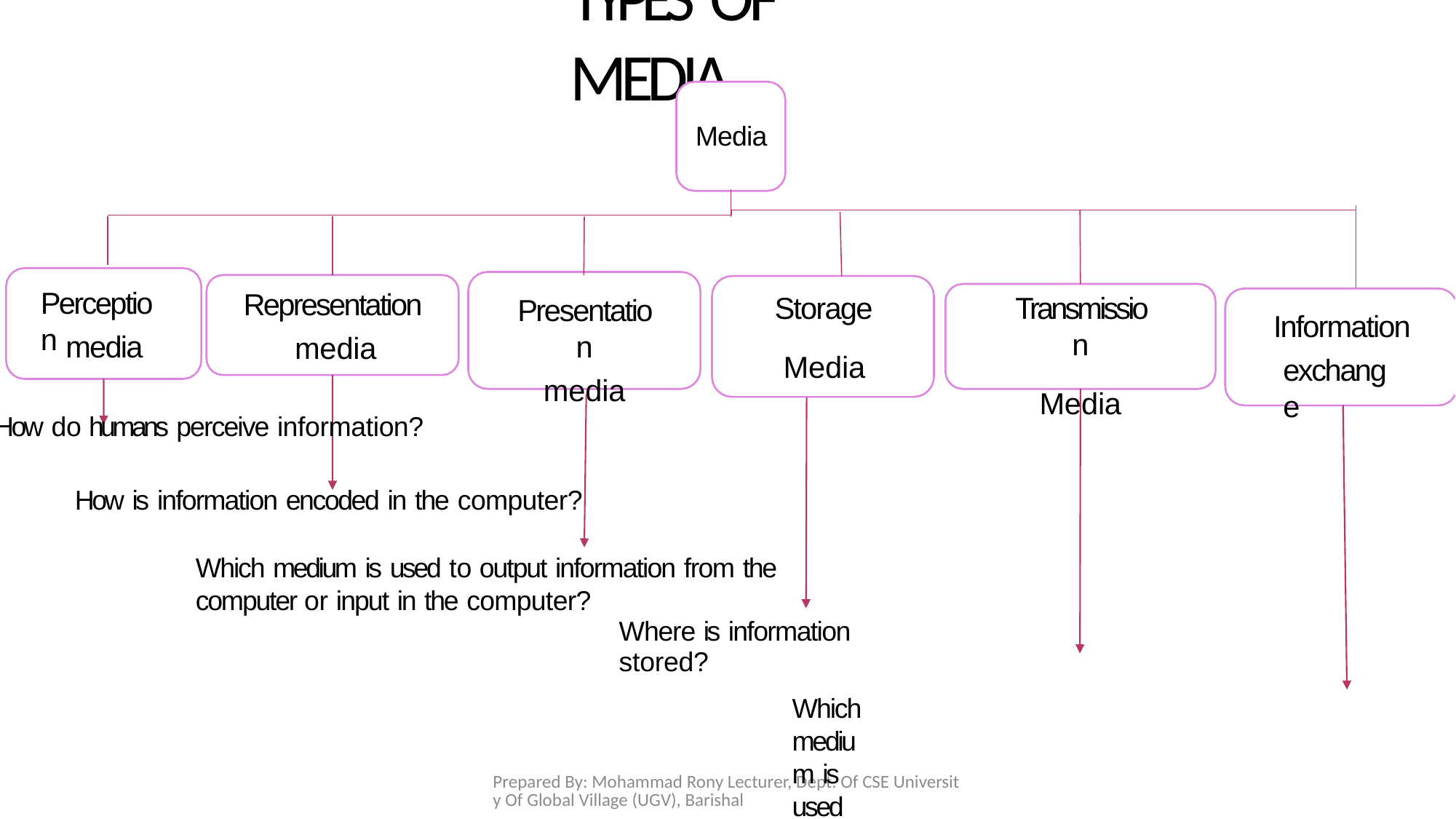

# TYPES OF MEDIA

Media

Representation media
Presentation
media
Perception

Storage
Media
Transmission
Media
Information
media
exchange

How do humans perceive information?

How is information encoded in the computer?

Which medium is used to output information from the computer or input in the computer?
Where is information stored?
Which medium is used to transmit data?
Which data medium is used to exchange information betwee different locations?
Prepared By: Mohammad Rony Lecturer, Dept. Of CSE University Of Global Village (UGV), Barishal